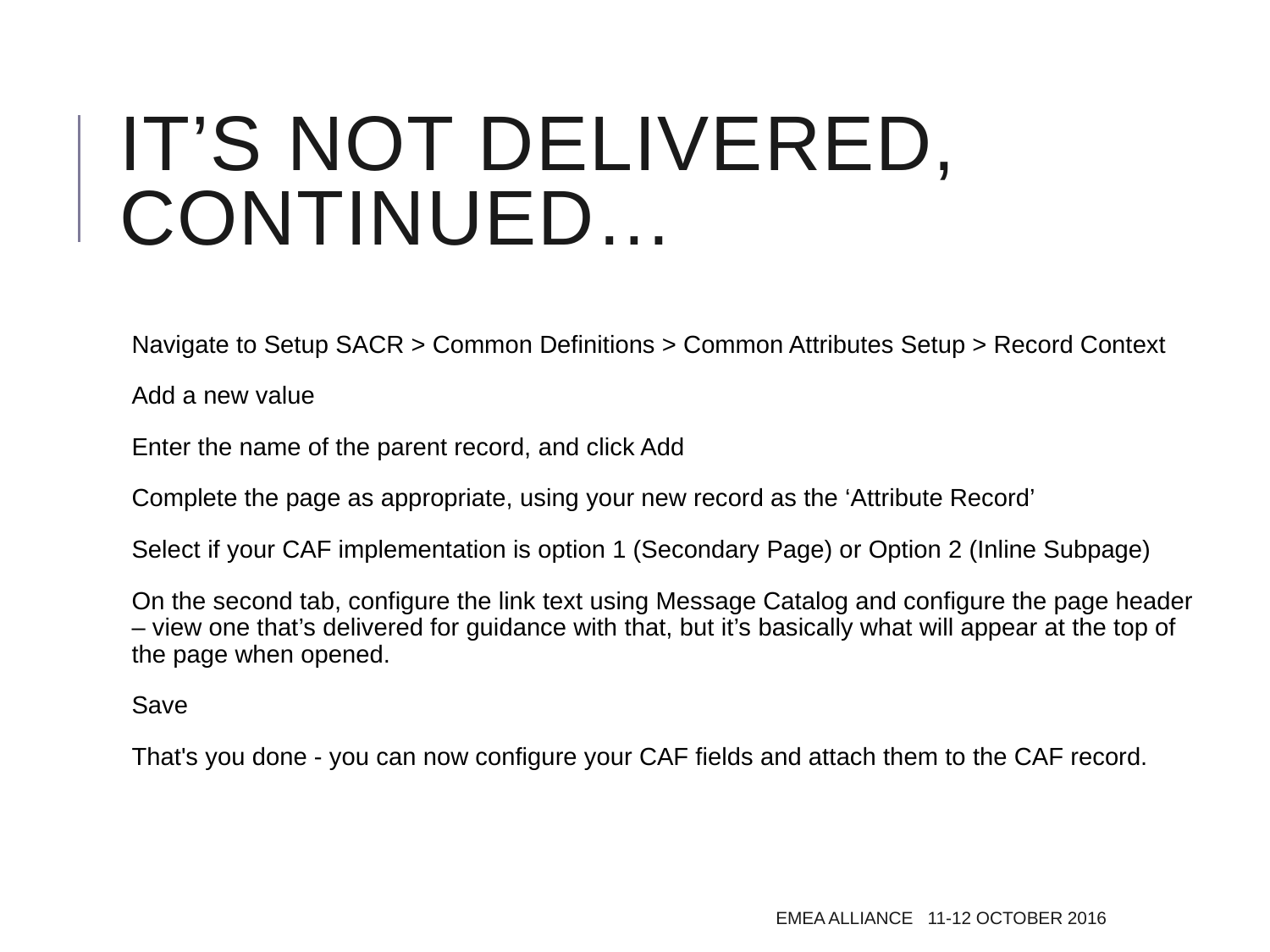

# It’s not delivered, continued…
Navigate to Setup SACR > Common Definitions > Common Attributes Setup > Record Context
Add a new value
Enter the name of the parent record, and click Add
Complete the page as appropriate, using your new record as the ‘Attribute Record’
Select if your CAF implementation is option 1 (Secondary Page) or Option 2 (Inline Subpage)
On the second tab, configure the link text using Message Catalog and configure the page header – view one that’s delivered for guidance with that, but it’s basically what will appear at the top of the page when opened.
Save
That's you done - you can now configure your CAF fields and attach them to the CAF record.
EMEA Alliance   11-12 October 2016